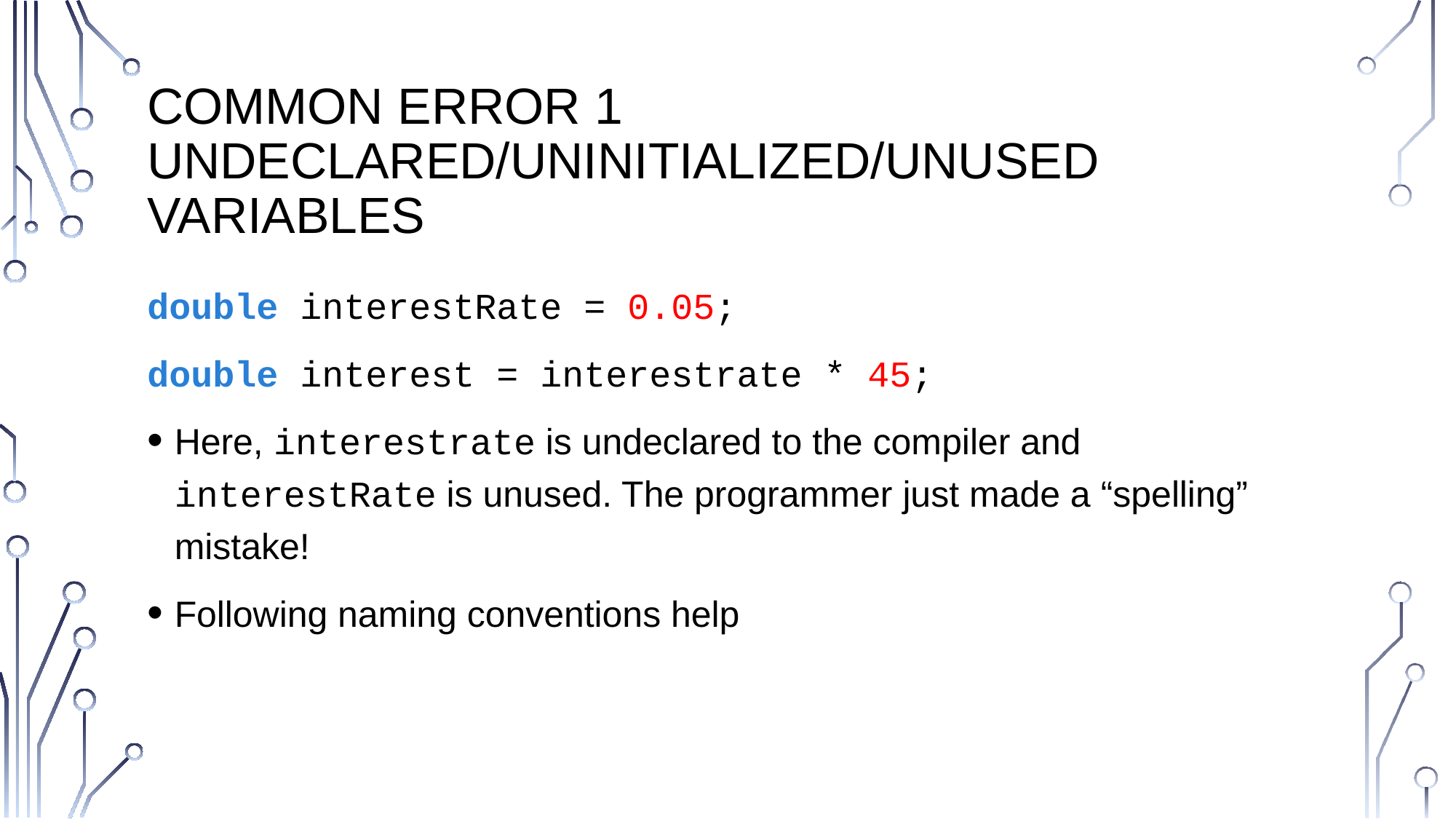

# Common Error 1 Undeclared/Uninitialized/unused Variables
double interestRate = 0.05;
double interest = interestrate * 45;
Here, interestrate is undeclared to the compiler and interestRate is unused. The programmer just made a “spelling” mistake!
Following naming conventions help